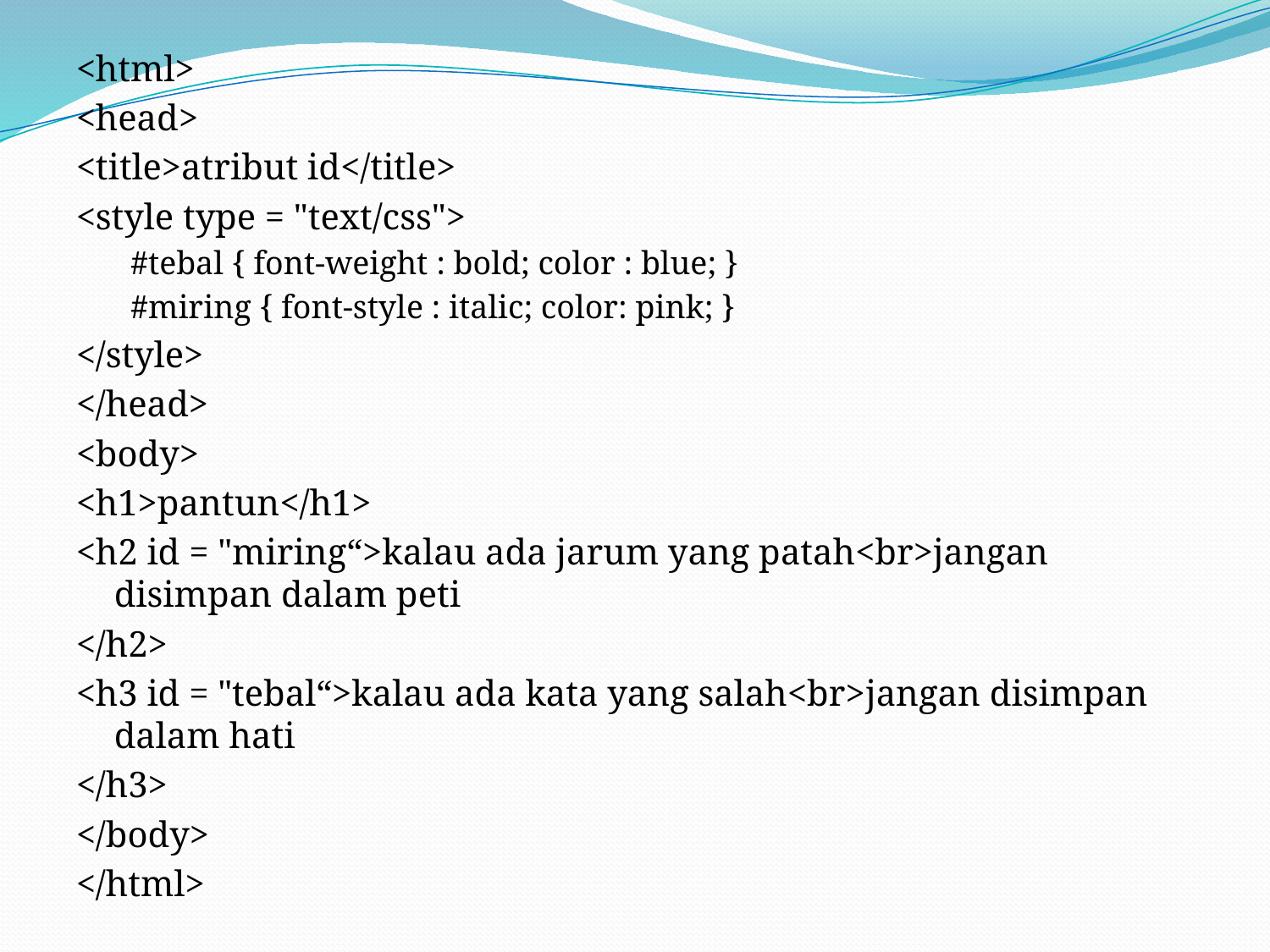

<html>
<head>
<title>atribut id</title>
<style type = "text/css">
#tebal { font-weight : bold; color : blue; }
#miring { font-style : italic; color: pink; }
</style>
</head>
<body>
<h1>pantun</h1>
<h2 id = "miring“>kalau ada jarum yang patah<br>jangan disimpan dalam peti
</h2>
<h3 id = "tebal“>kalau ada kata yang salah<br>jangan disimpan dalam hati
</h3>
</body>
</html>